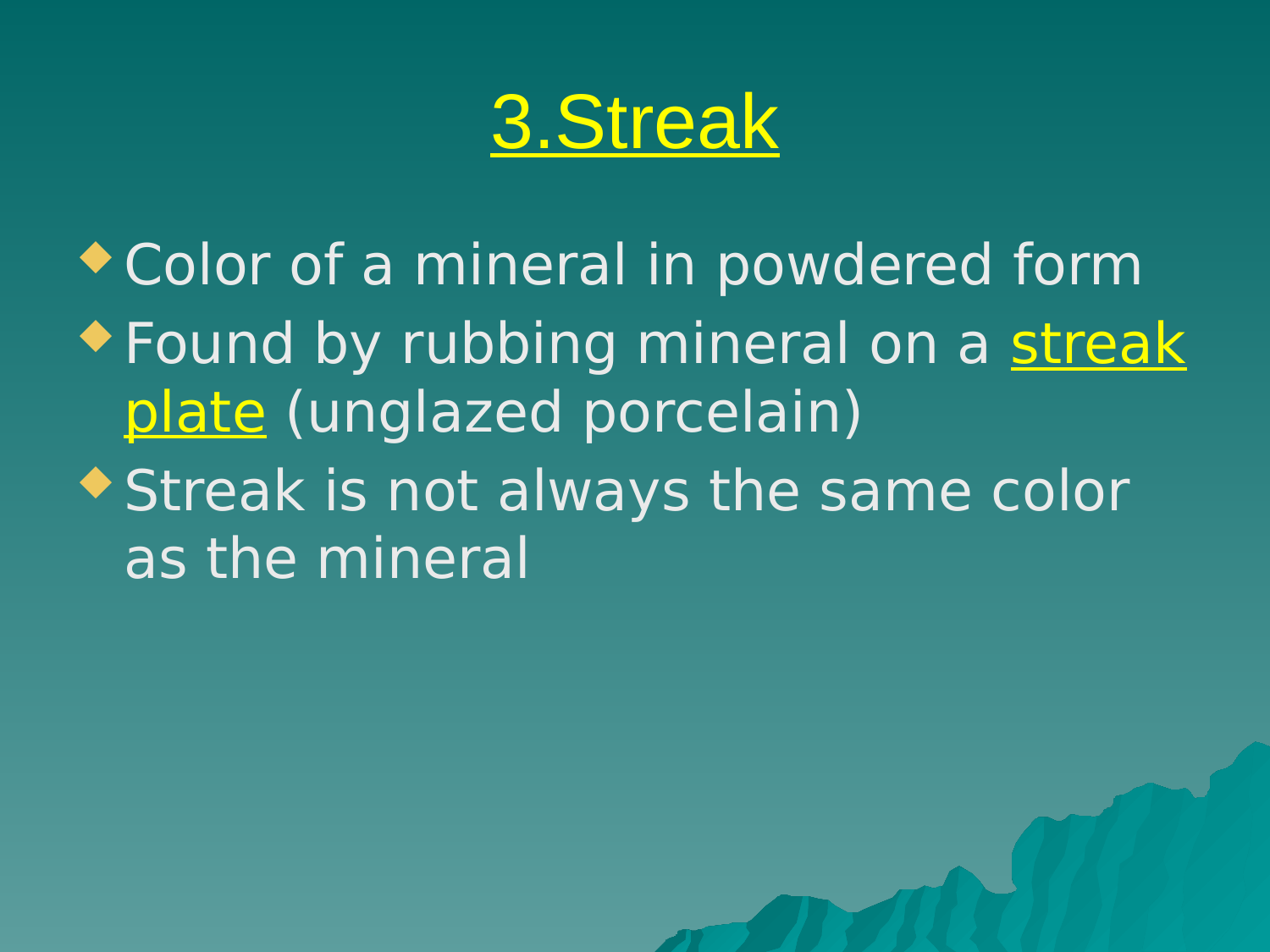

# 3.Streak
Color of a mineral in powdered form
Found by rubbing mineral on a streak plate (unglazed porcelain)
Streak is not always the same color as the mineral